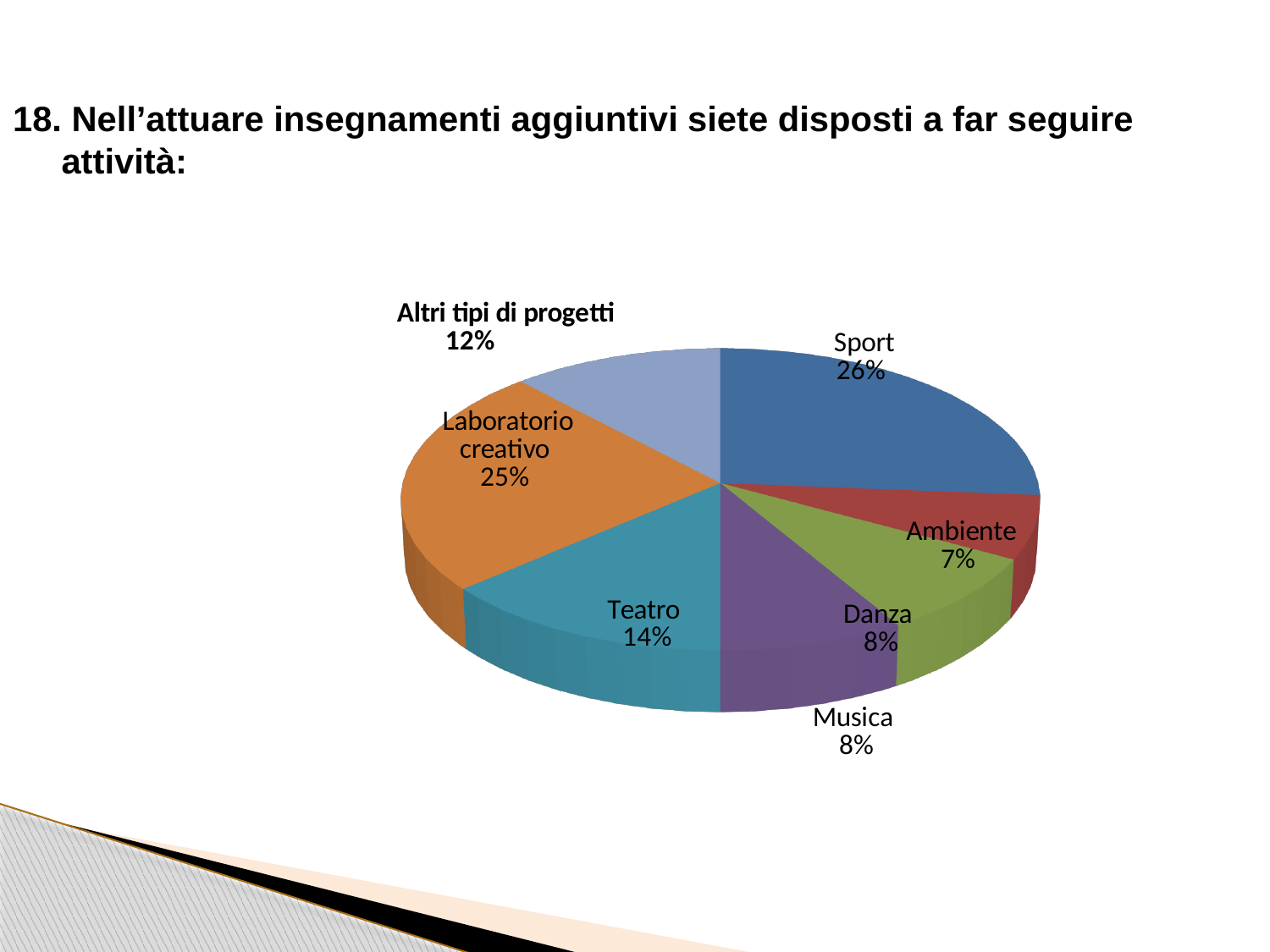

18. Nell’attuare insegnamenti aggiuntivi siete disposti a far seguire
     attività:

[unsupported chart]